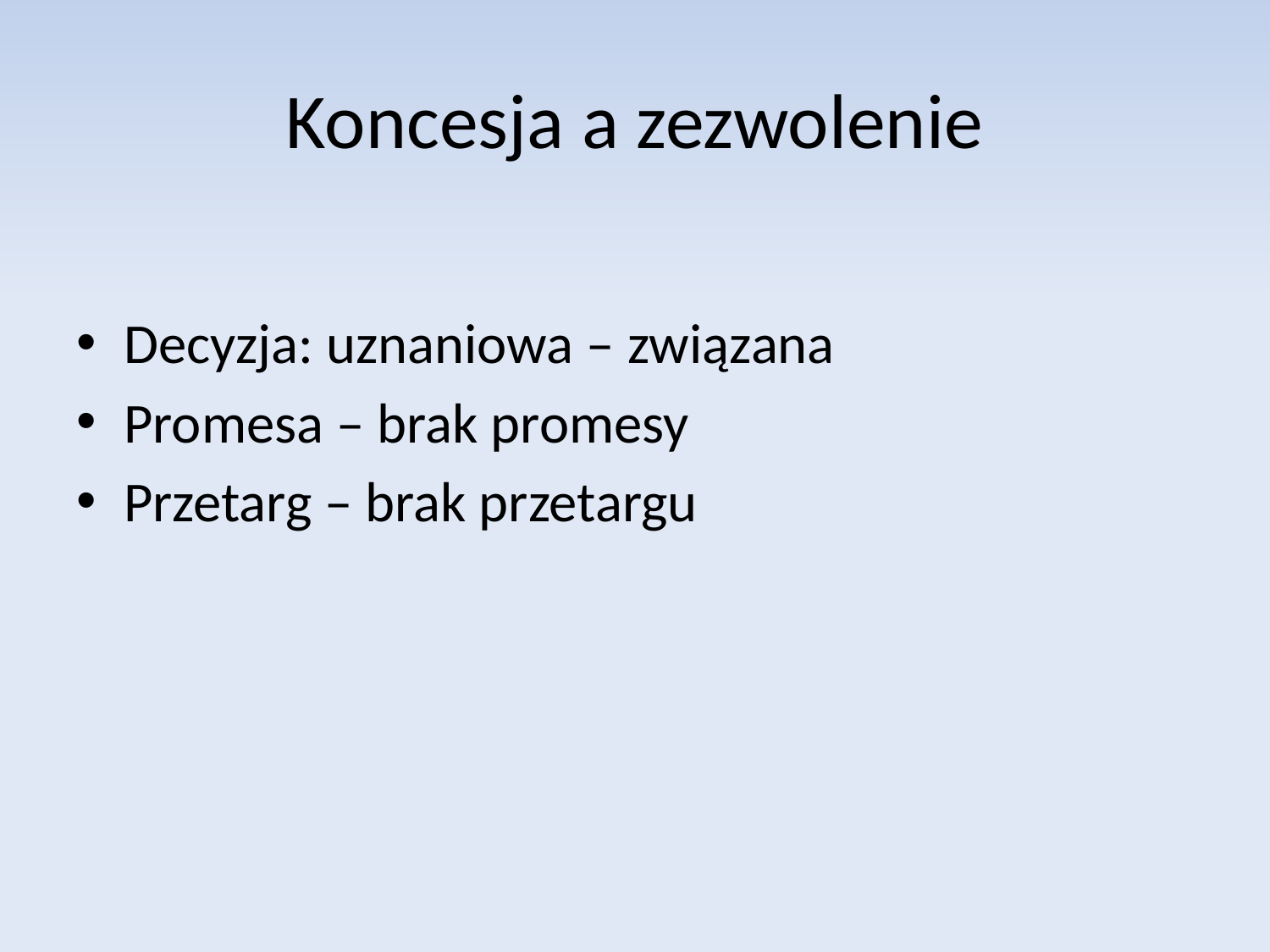

# Koncesja a zezwolenie

Decyzja: uznaniowa – związana
Promesa – brak promesy
Przetarg – brak przetargu